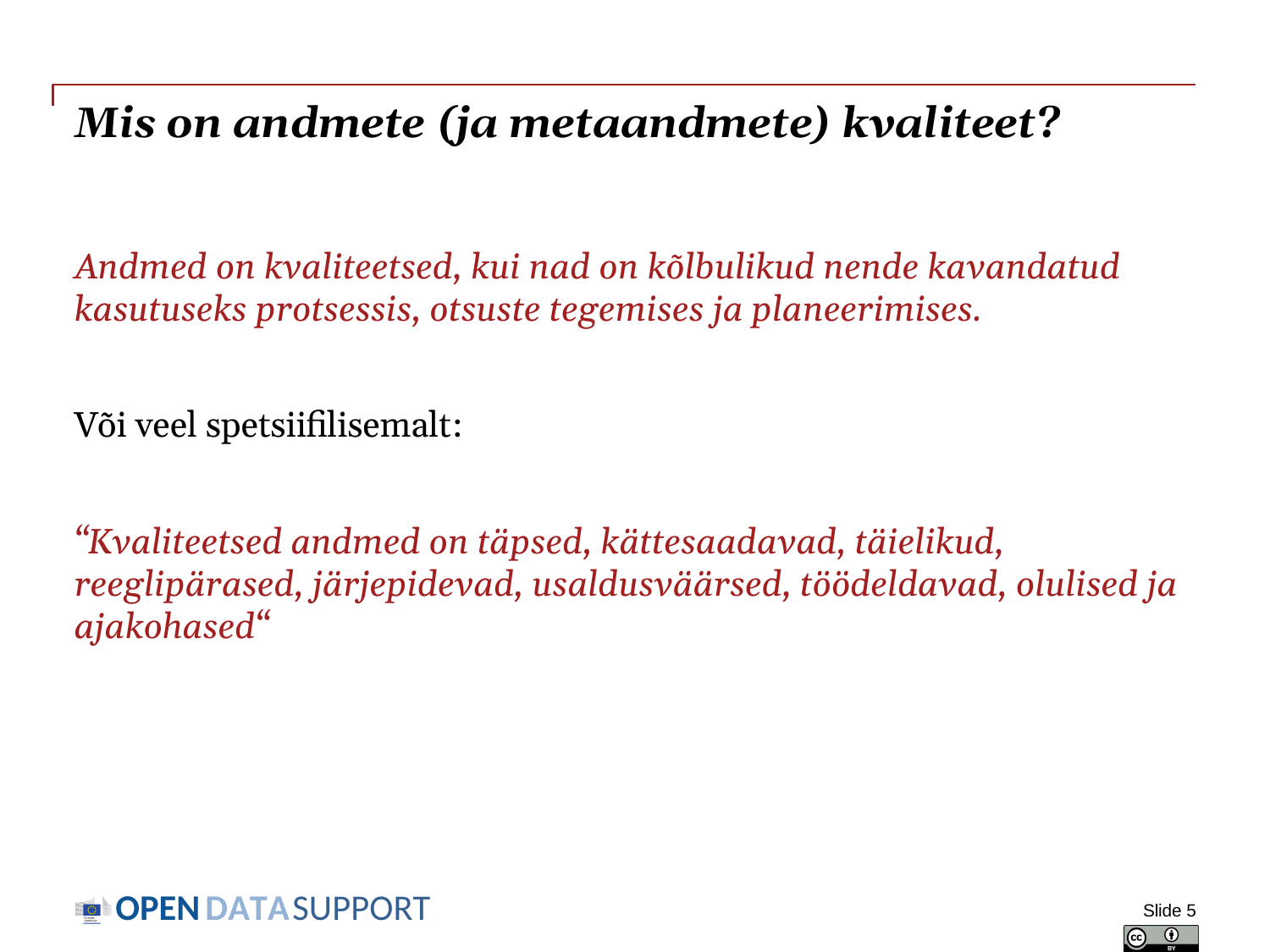

# Mis on andmete (ja metaandmete) kvaliteet?
Andmed on kvaliteetsed, kui nad on kõlbulikud nende kavandatud kasutuseks protsessis, otsuste tegemises ja planeerimises.

Või veel spetsiifilisemalt:

“Kvaliteetsed andmed on täpsed, kättesaadavad, täielikud, reeglipärased, järjepidevad, usaldusväärsed, töödeldavad, olulised ja ajakohased“

Slide 5